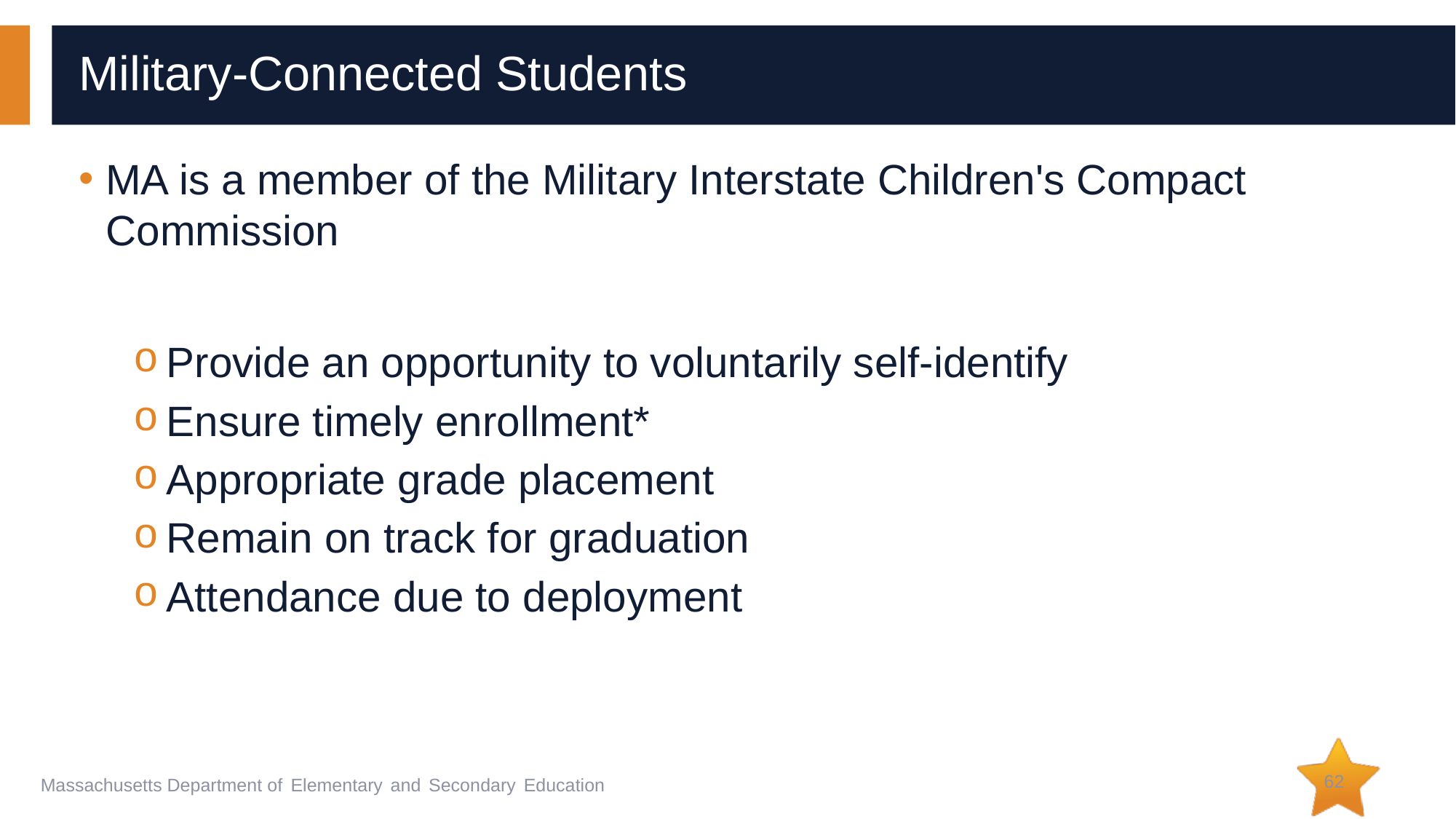

# Military-Connected Students
MA is a member of the Military Interstate Children's Compact Commission

Provide an opportunity to voluntarily self-identify
Ensure timely enrollment*
Appropriate grade placement
Remain on track for graduation
Attendance due to deployment

62